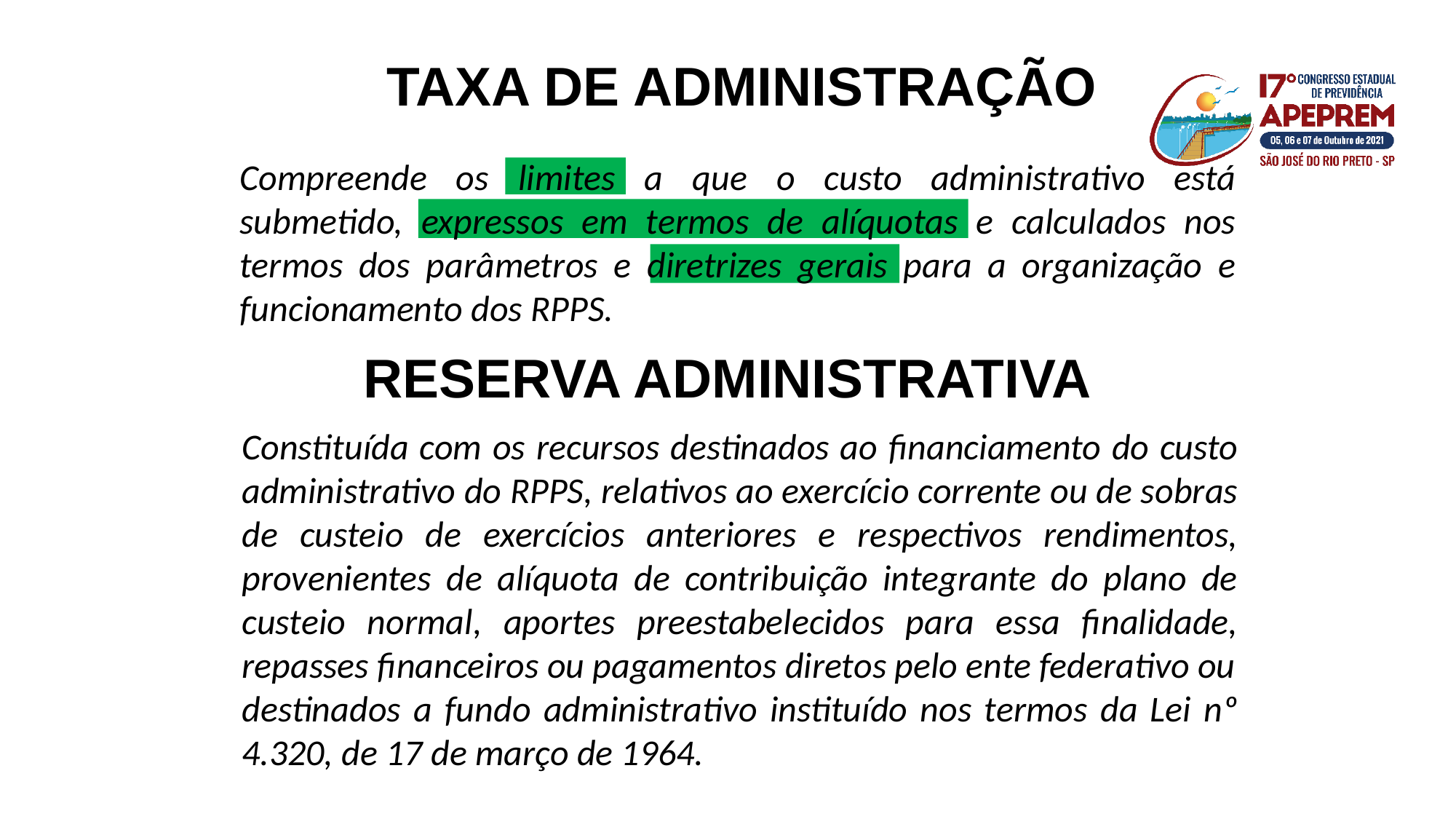

TAXA DE ADMINISTRAÇÃO
Compreende os limites a que o custo administrativo está submetido, expressos em termos de alíquotas e calculados nos termos dos parâmetros e diretrizes gerais para a organização e funcionamento dos RPPS.

RESERVA ADMINISTRATIVA
Constituída com os recursos destinados ao financiamento do custo administrativo do RPPS, relativos ao exercício corrente ou de sobras de custeio de exercícios anteriores e respectivos rendimentos, provenientes de alíquota de contribuição integrante do plano de custeio normal, aportes preestabelecidos para essa finalidade, repasses financeiros ou pagamentos diretos pelo ente federativo ou
destinados a fundo administrativo instituído nos termos da Lei nº 4.320, de 17 de março de 1964.